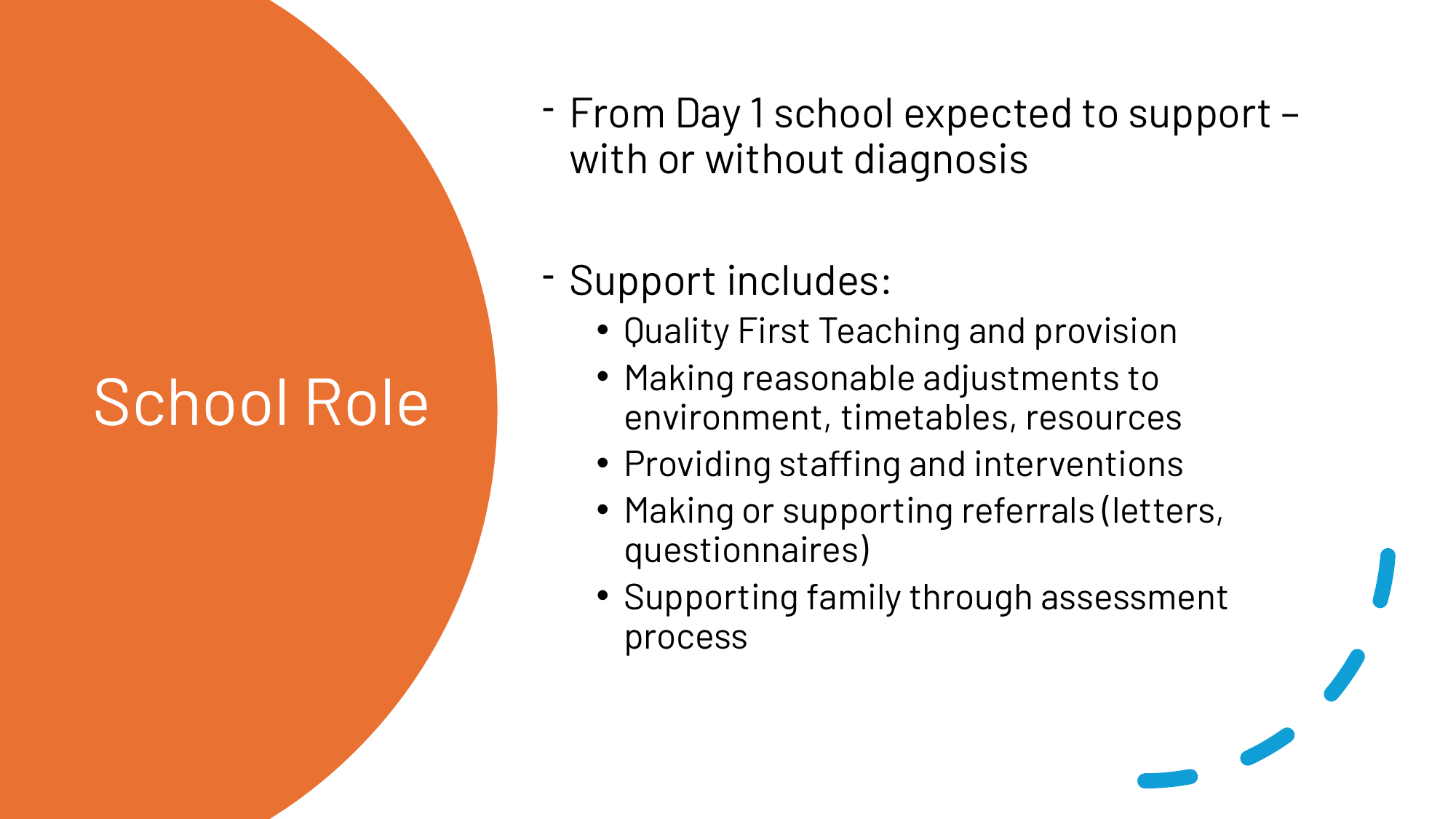

From Day 1 school expected to support – with or without diagnosis

Support includes:
Quality First Teaching and provision
Making reasonable adjustments to environment, timetables, resources
Providing staffing and interventions
Making or supporting referrals (letters, questionnaires)
Supporting family through assessment process

# School Role